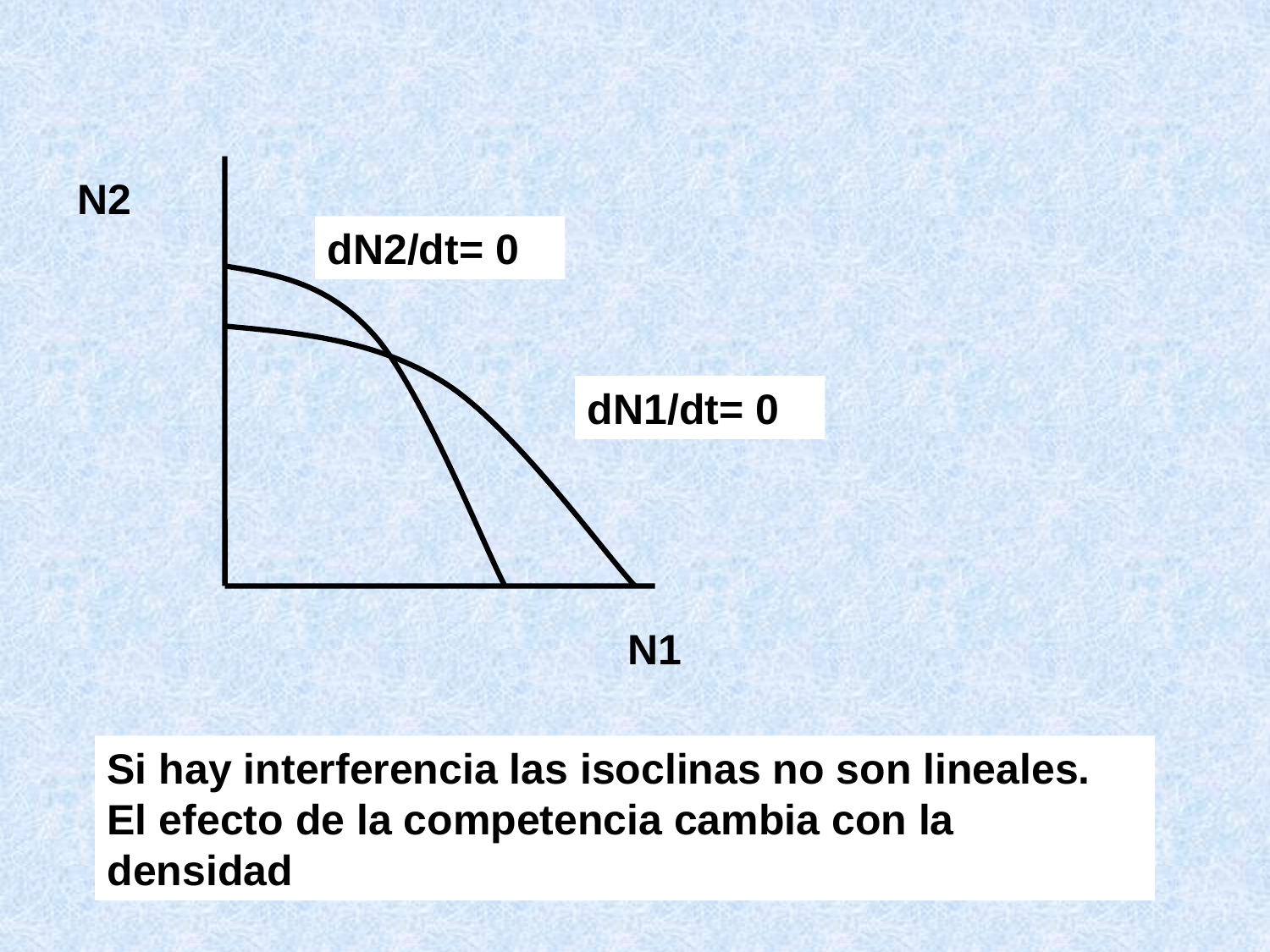

N2
dN2/dt= 0

dN1/dt= 0

N1
Si hay interferencia las isoclinas no son lineales. El efecto de la competencia cambia con la densidad